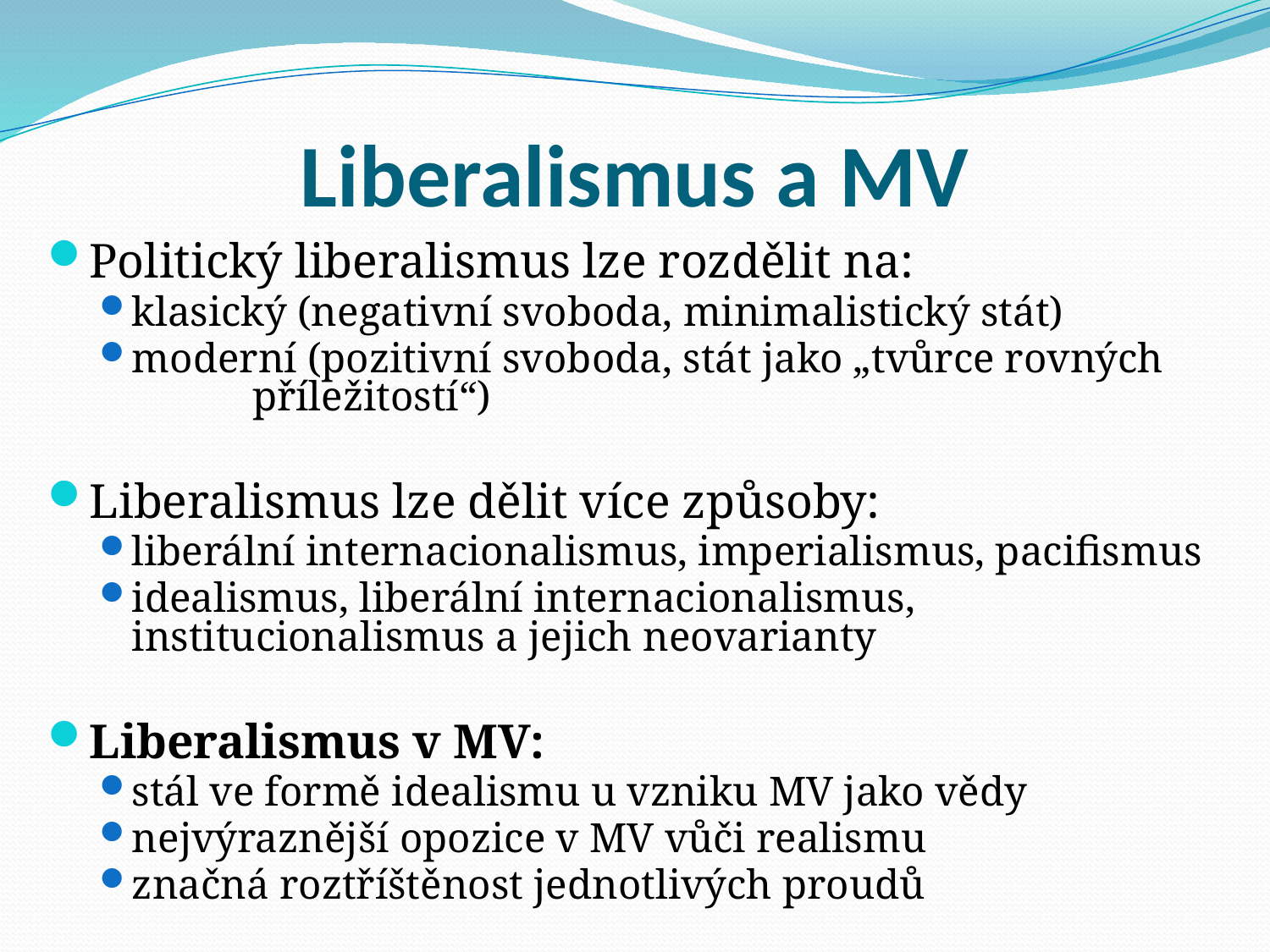

# Liberalismus a MV
Politický liberalismus lze rozdělit na:
klasický (negativní svoboda, minimalistický stát)
moderní (pozitivní svoboda, stát jako „tvůrce rovných 			příležitostí“)

Liberalismus lze dělit více způsoby:
liberální internacionalismus, imperialismus, pacifismus
idealismus, liberální internacionalismus, 	institucionalismus a jejich neovarianty

Liberalismus v MV:
stál ve formě idealismu u vzniku MV jako vědy
nejvýraznější opozice v MV vůči realismu
značná roztříštěnost jednotlivých proudů